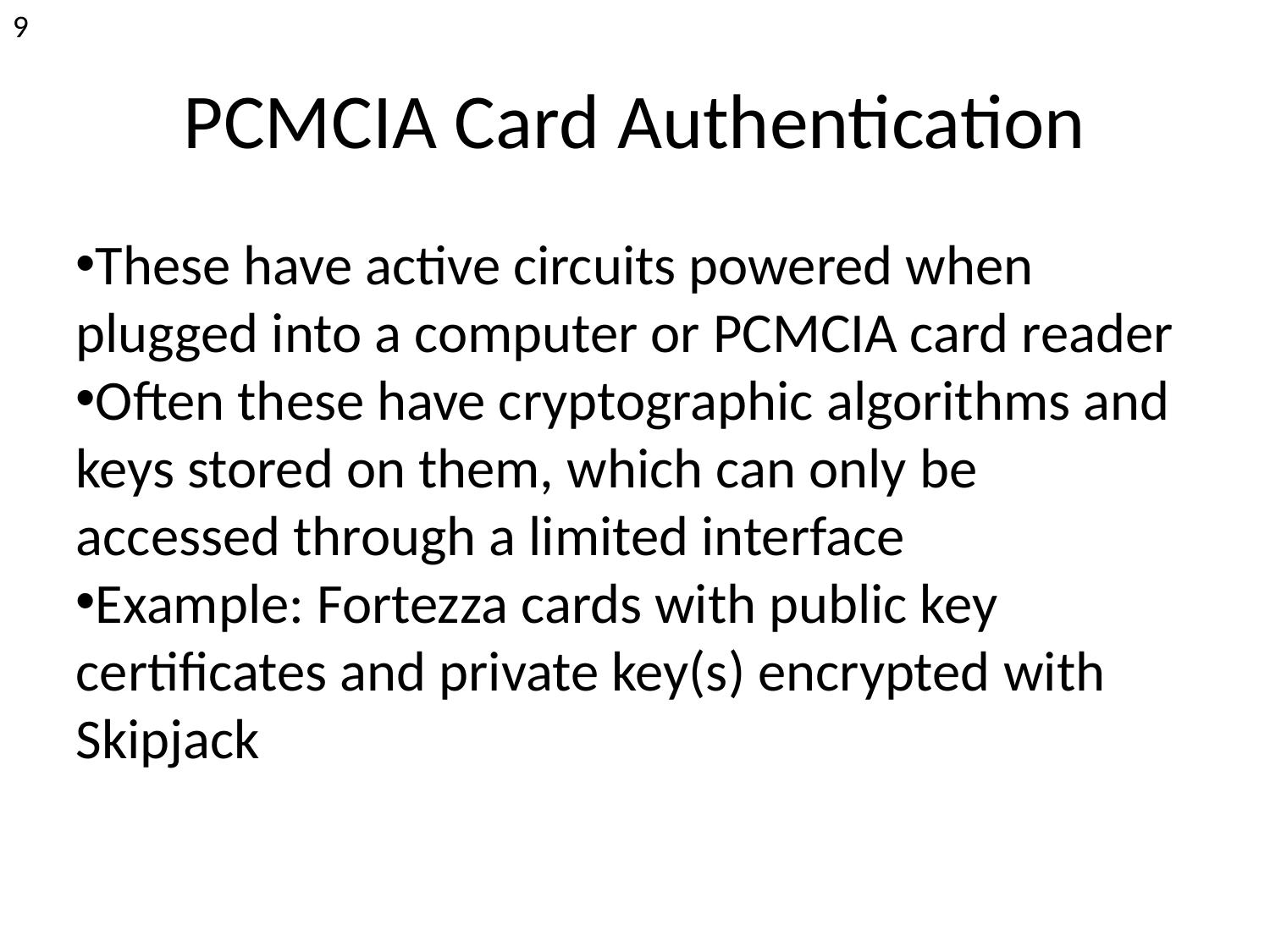

9
PCMCIA Card Authentication
These have active circuits powered when plugged into a computer or PCMCIA card reader
Often these have cryptographic algorithms and keys stored on them, which can only be accessed through a limited interface
Example: Fortezza cards with public key certificates and private key(s) encrypted with Skipjack